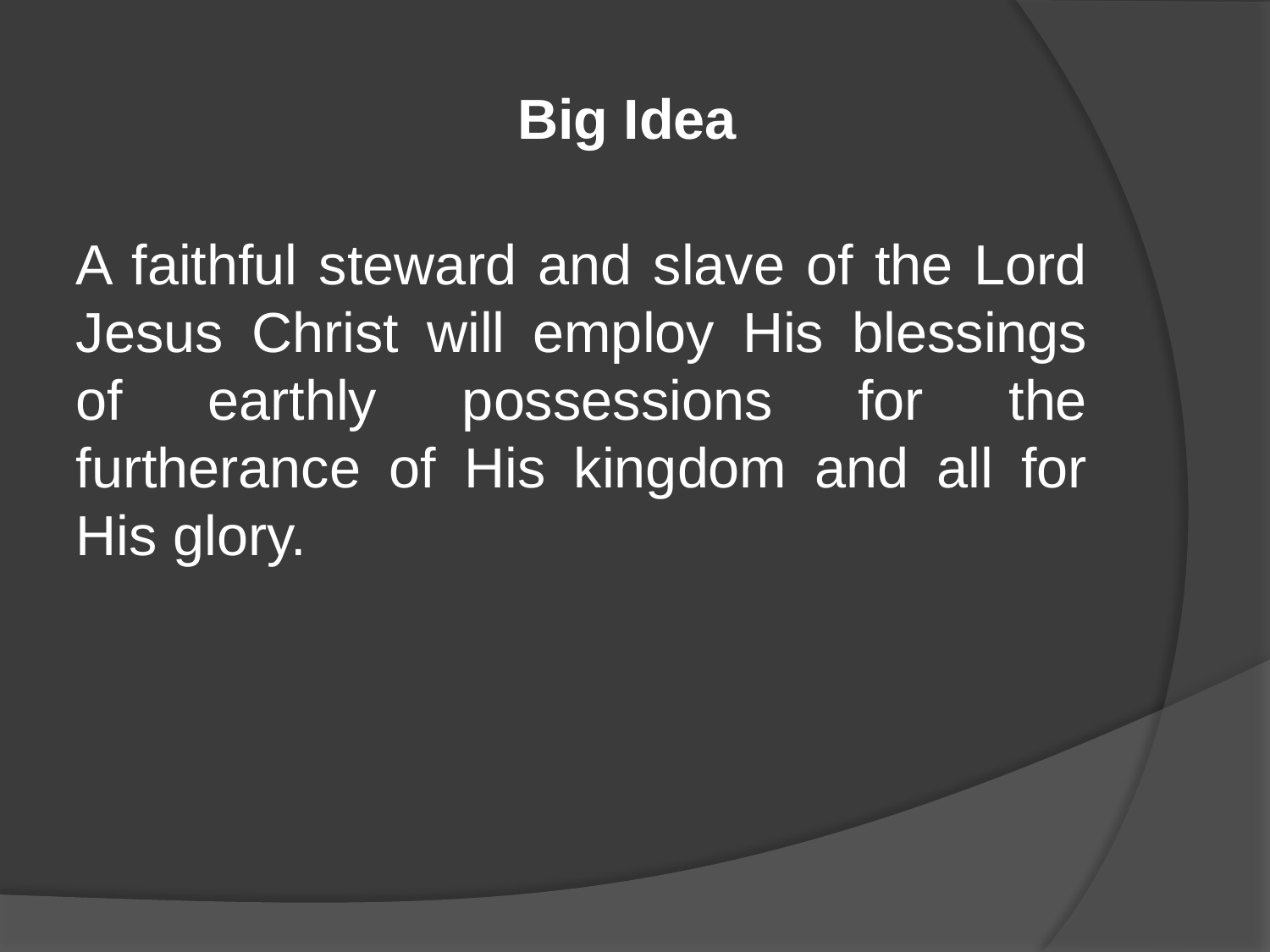

# Big Idea
A faithful steward and slave of the Lord Jesus Christ will employ His blessings of earthly possessions for the furtherance of His kingdom and all for His glory.